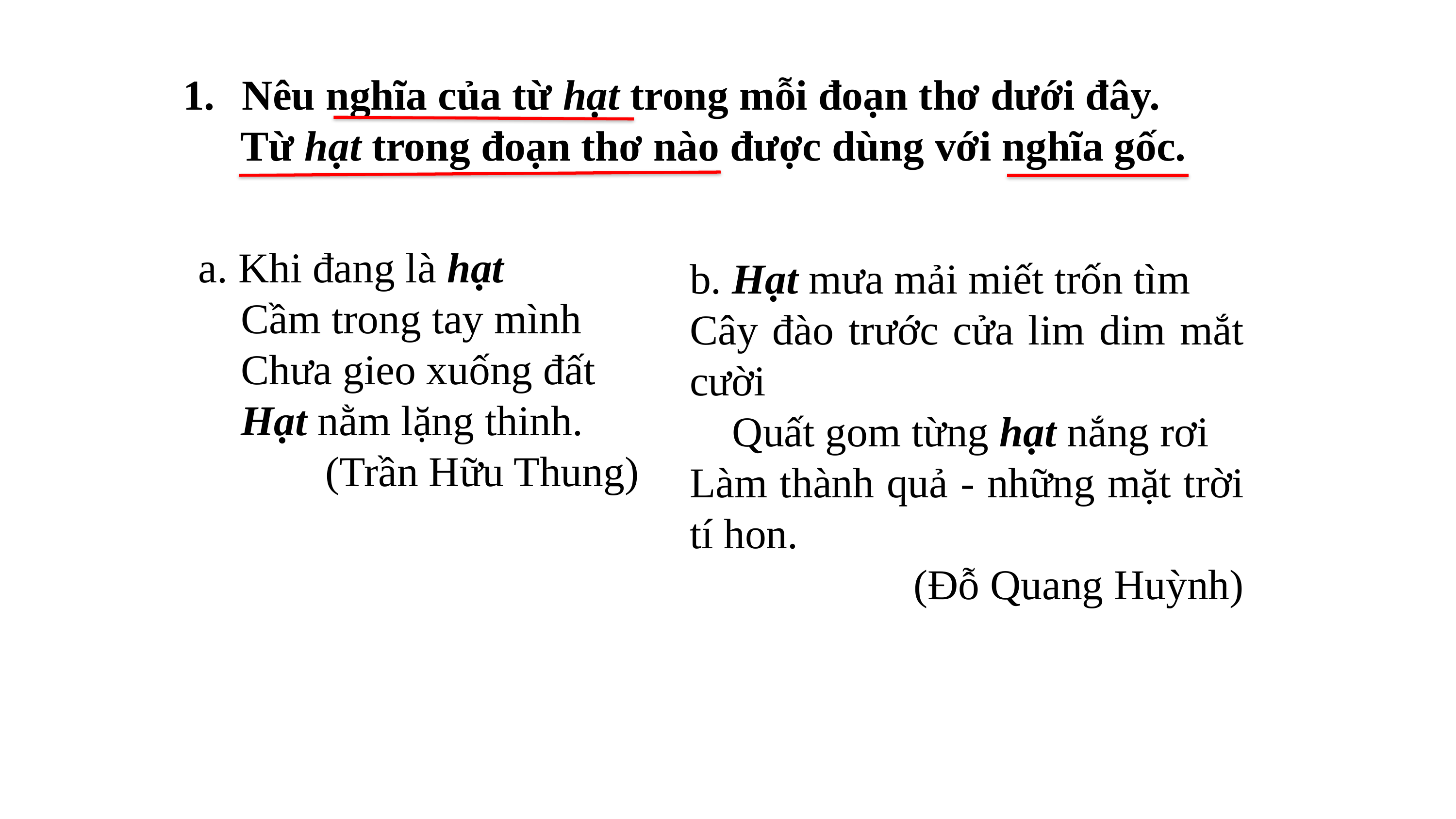

Nêu nghĩa của từ hạt trong mỗi đoạn thơ dưới đây.
	Từ hạt trong đoạn thơ nào được dùng với nghĩa gốc.

a. Khi đang là hạt
    Cầm trong tay mình
    Chưa gieo xuống đất
    Hạt nằm lặng thinh.
(Trần Hữu Thung)
b. Hạt mưa mải miết trốn tìm
Cây đào trước cửa lim dim mắt cười
    Quất gom từng hạt nắng rơi
Làm thành quả - những mặt trời tí hon.
(Đỗ Quang Huỳnh)